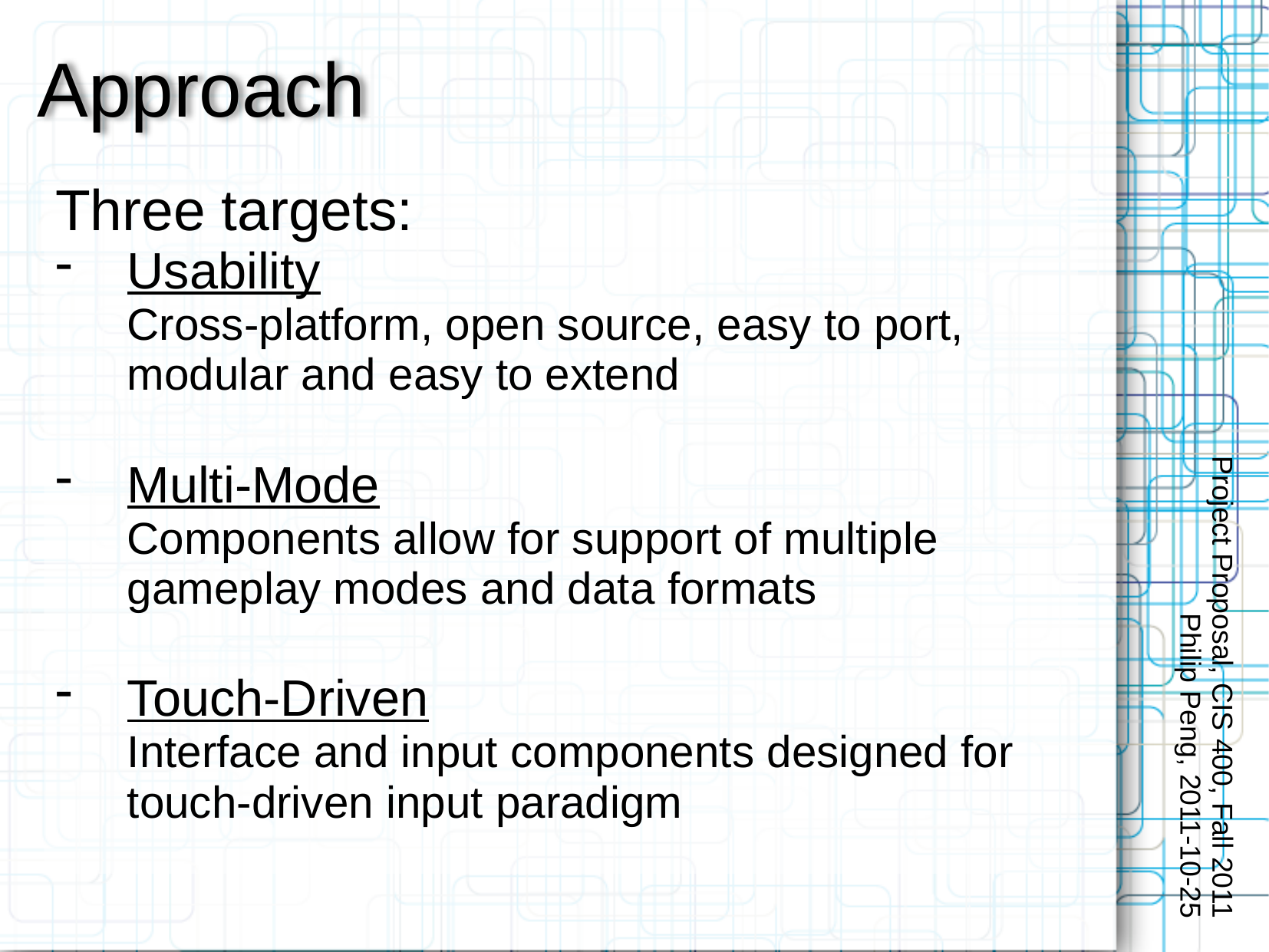

Approach
Three targets:
Usability
Cross-platform, open source, easy to port, modular and easy to extend

Multi-Mode
Components allow for support of multiple gameplay modes and data formats

Touch-Driven
Interface and input components designed for touch-driven input paradigm
Project Proposal, CIS 400, Fall 2011
Philip Peng, 2011-10-25